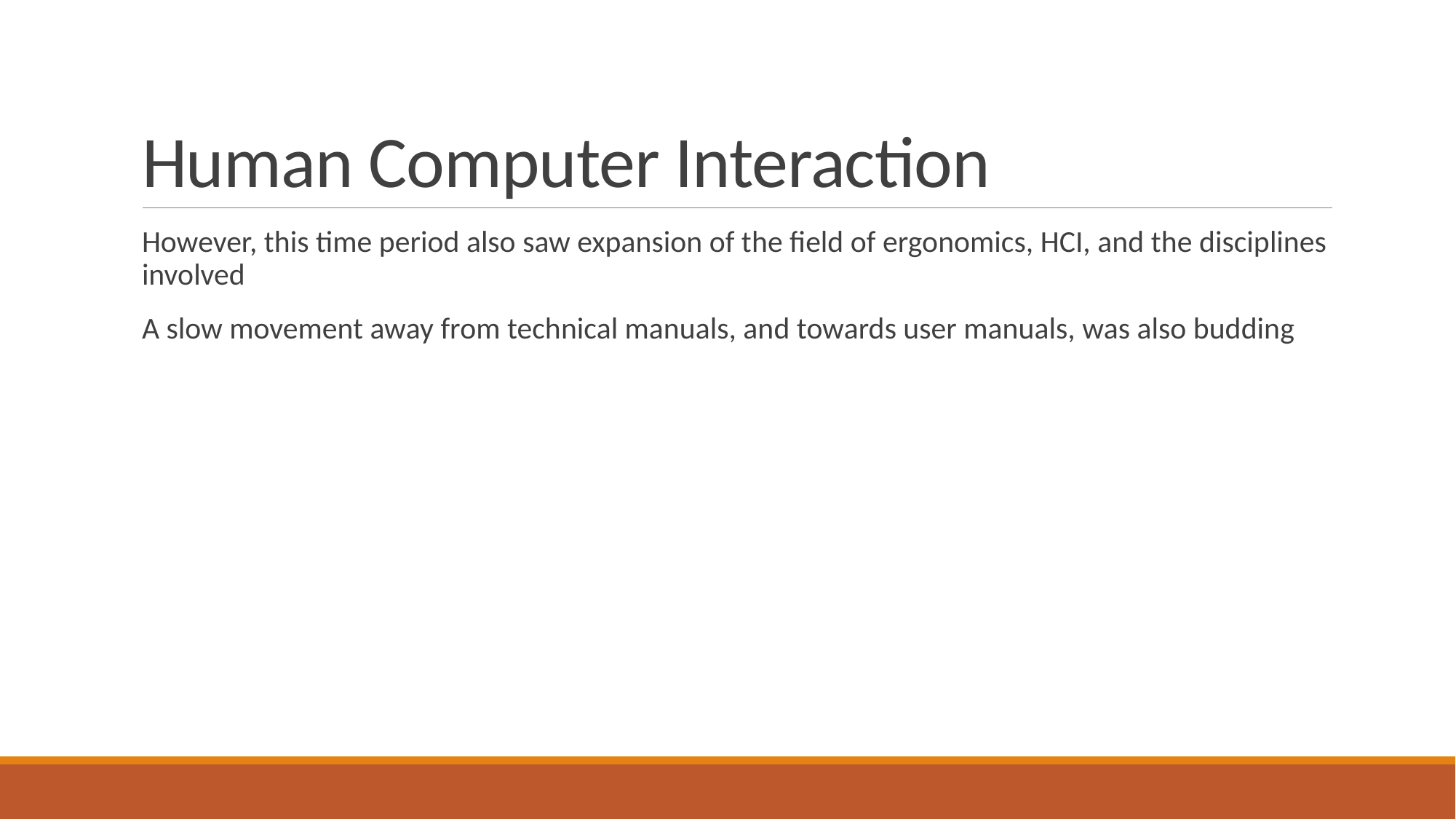

# Human Computer Interaction
However, this time period also saw expansion of the field of ergonomics, HCI, and the disciplines involved
A slow movement away from technical manuals, and towards user manuals, was also budding